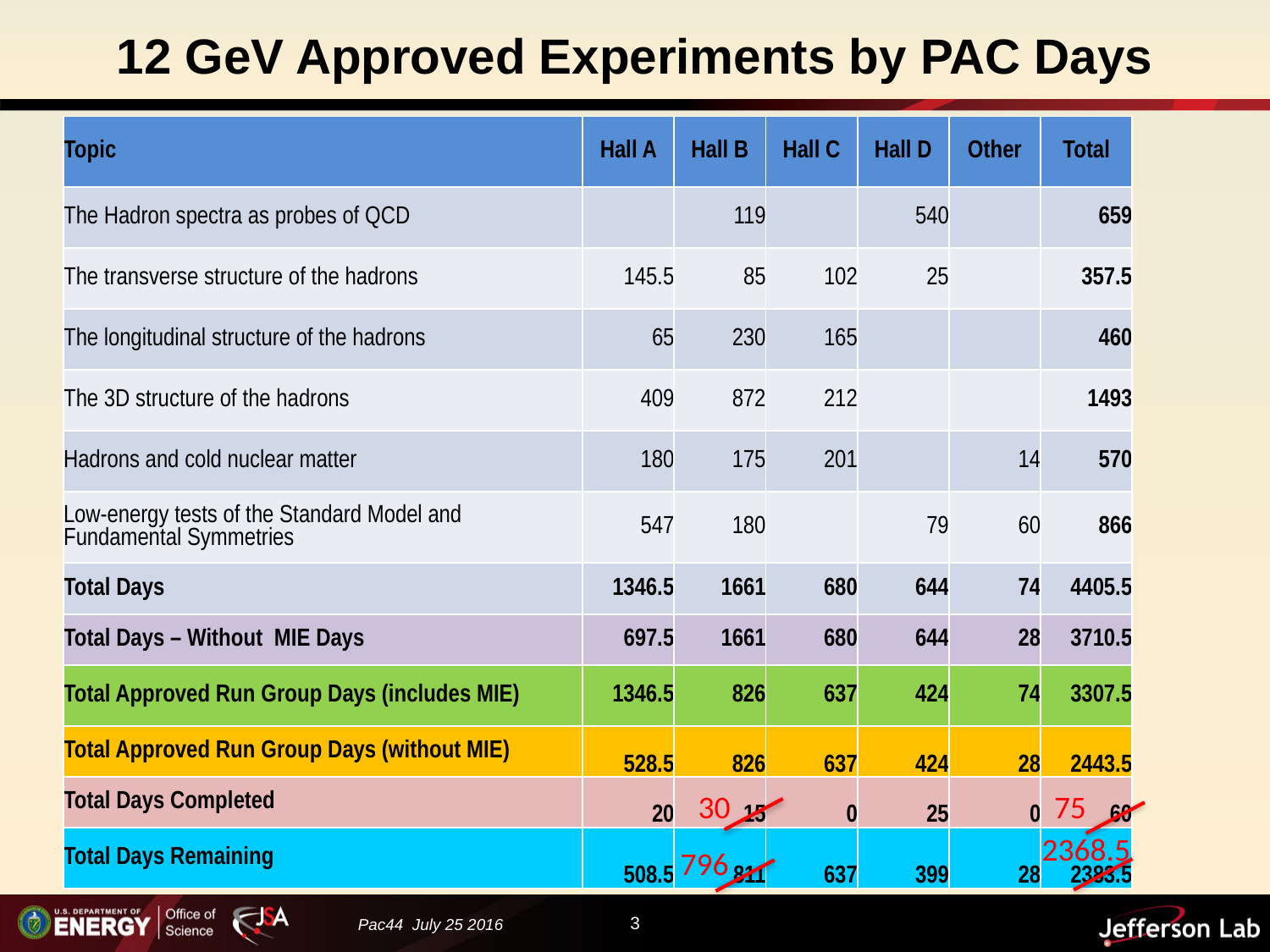

# 12 GeV Approved Experiments by PAC Days
| Topic | Hall A | Hall B | Hall C | Hall D | Other | Total |
| --- | --- | --- | --- | --- | --- | --- |
| The Hadron spectra as probes of QCD |  | 119 |  | 540 |  | 659 |
| The transverse structure of the hadrons | 145.5 | 85 | 102 | 25 |  | 357.5 |
| The longitudinal structure of the hadrons | 65 | 230 | 165 |  |  | 460 |
| The 3D structure of the hadrons | 409 | 872 | 212 |  |  | 1493 |
| Hadrons and cold nuclear matter | 180 | 175 | 201 |  | 14 | 570 |
| Low-energy tests of the Standard Model and Fundamental Symmetries | 547 | 180 |  | 79 | 60 | 866 |
| Total Days | 1346.5 | 1661 | 680 | 644 | 74 | 4405.5 |
| Total Days – Without MIE Days | 697.5 | 1661 | 680 | 644 | 28 | 3710.5 |
| Total Approved Run Group Days (includes MIE) | 1346.5 | 826 | 637 | 424 | 74 | 3307.5 |
| Total Approved Run Group Days (without MIE) | 528.5 | 826 | 637 | 424 | 28 | 2443.5 |
| Total Days Completed | 20 | 15 | 0 | 25 | 0 | 60 |
| Total Days Remaining | 508.5 | 811 | 637 | 399 | 28 | 2383.5 |
30
75
2368.5
796